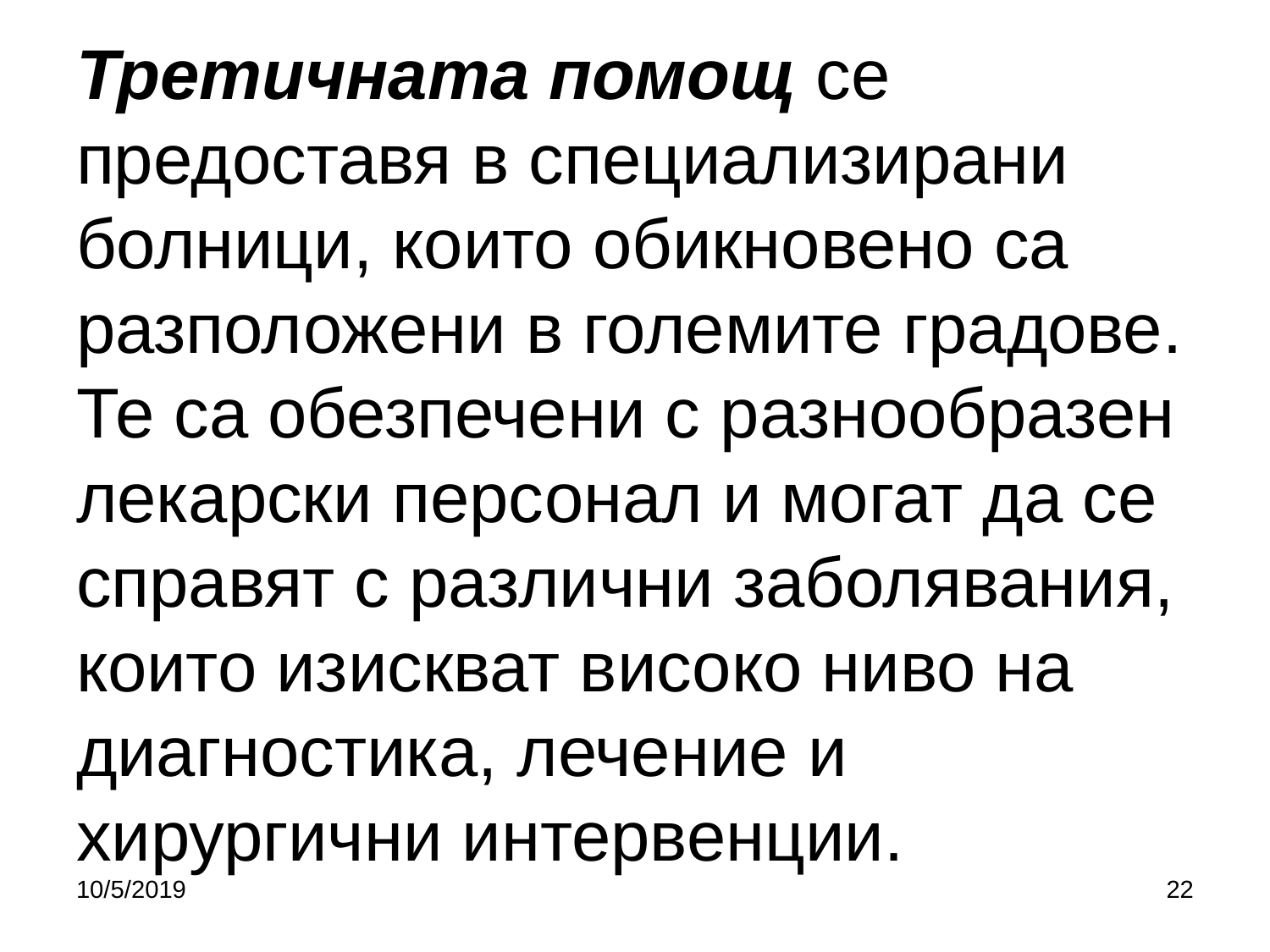

# Третичната помощ се предоставя в специализирани болници, които обикновено са разположени в големите градове. Те са обезпечени с разнообразен лекарски персонал и могат да се справят с различни заболявания, които изискват високо ниво на диагностика, лечение и хирургични интервенции.
10/5/2019
22